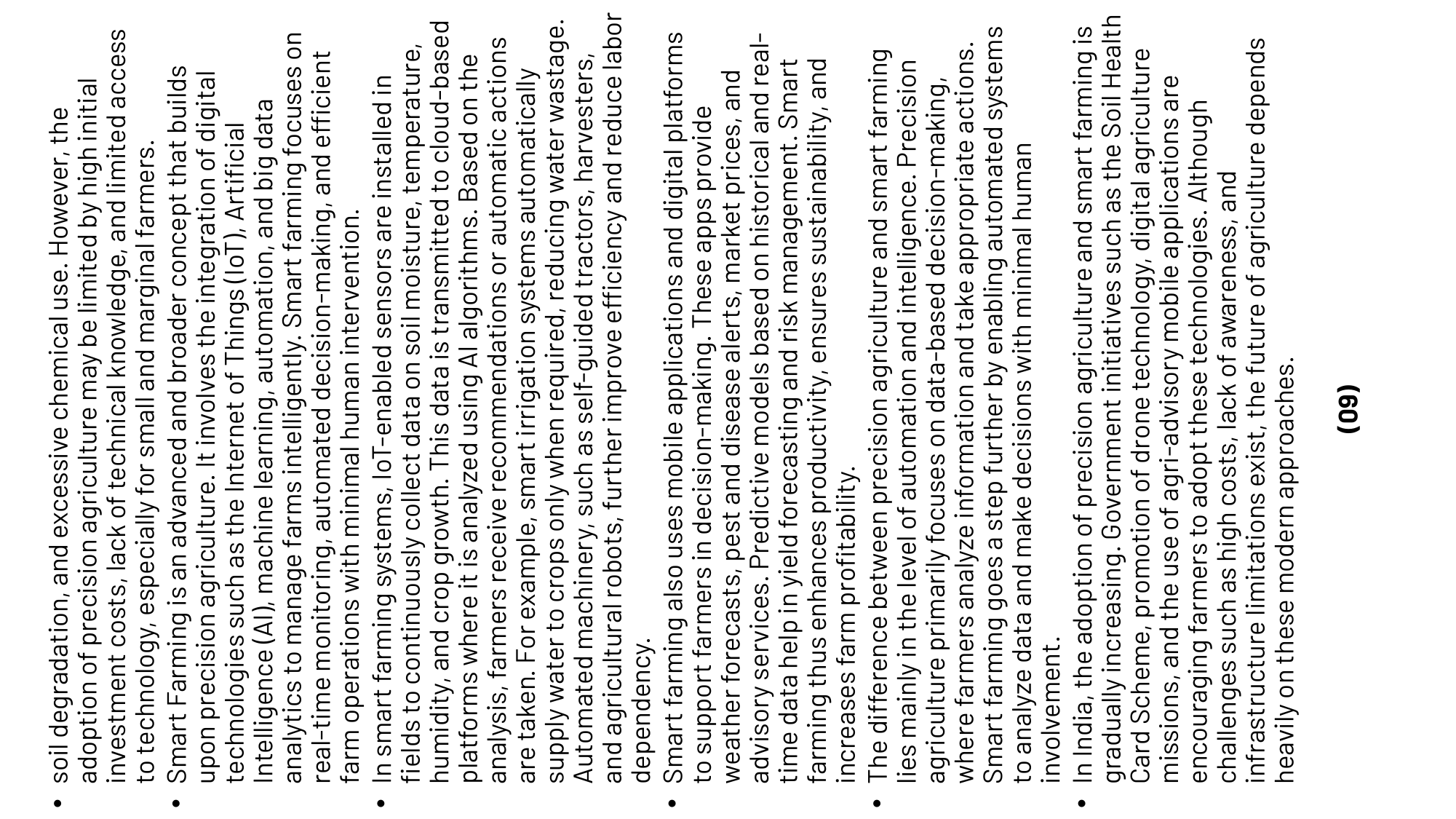

soil degradation, and excessive chemical use. However, the adoption of precision agriculture may be limited by high initial investment costs, lack of technical knowledge, and limited access to technology, especially for small and marginal farmers.
Smart Farming is an advanced and broader concept that builds upon precision agriculture. It involves the integration of digital technologies such as the Internet of Things (IoT), Artificial Intelligence (AI), machine learning, automation, and big data analytics to manage farms intelligently. Smart farming focuses on real-time monitoring, automated decision-making, and efficient farm operations with minimal human intervention.
In smart farming systems, IoT-enabled sensors are installed in fields to continuously collect data on soil moisture, temperature, humidity, and crop growth. This data is transmitted to cloud-based platforms where it is analyzed using AI algorithms. Based on the analysis, farmers receive recommendations or automatic actions are taken. For example, smart irrigation systems automatically supply water to crops only when required, reducing water wastage. Automated machinery, such as self-guided tractors, harvesters, and agricultural robots, further improve efficiency and reduce labor dependency.
Smart farming also uses mobile applications and digital platforms to support farmers in decision-making. These apps provide weather forecasts, pest and disease alerts, market prices, and advisory services. Predictive models based on historical and real-time data help in yield forecasting and risk management. Smart farming thus enhances productivity, ensures sustainability, and increases farm profitability.
The difference between precision agriculture and smart farming lies mainly in the level of automation and intelligence. Precision agriculture primarily focuses on data-based decision-making, where farmers analyze information and take appropriate actions. Smart farming goes a step further by enabling automated systems to analyze data and make decisions with minimal human involvement.
In India, the adoption of precision agriculture and smart farming is gradually increasing. Government initiatives such as the Soil Health Card Scheme, promotion of drone technology, digital agriculture missions, and the use of agri-advisory mobile applications are encouraging farmers to adopt these technologies. Although challenges such as high costs, lack of awareness, and infrastructure limitations exist, the future of agriculture depends heavily on these modern approaches.

(09)
#